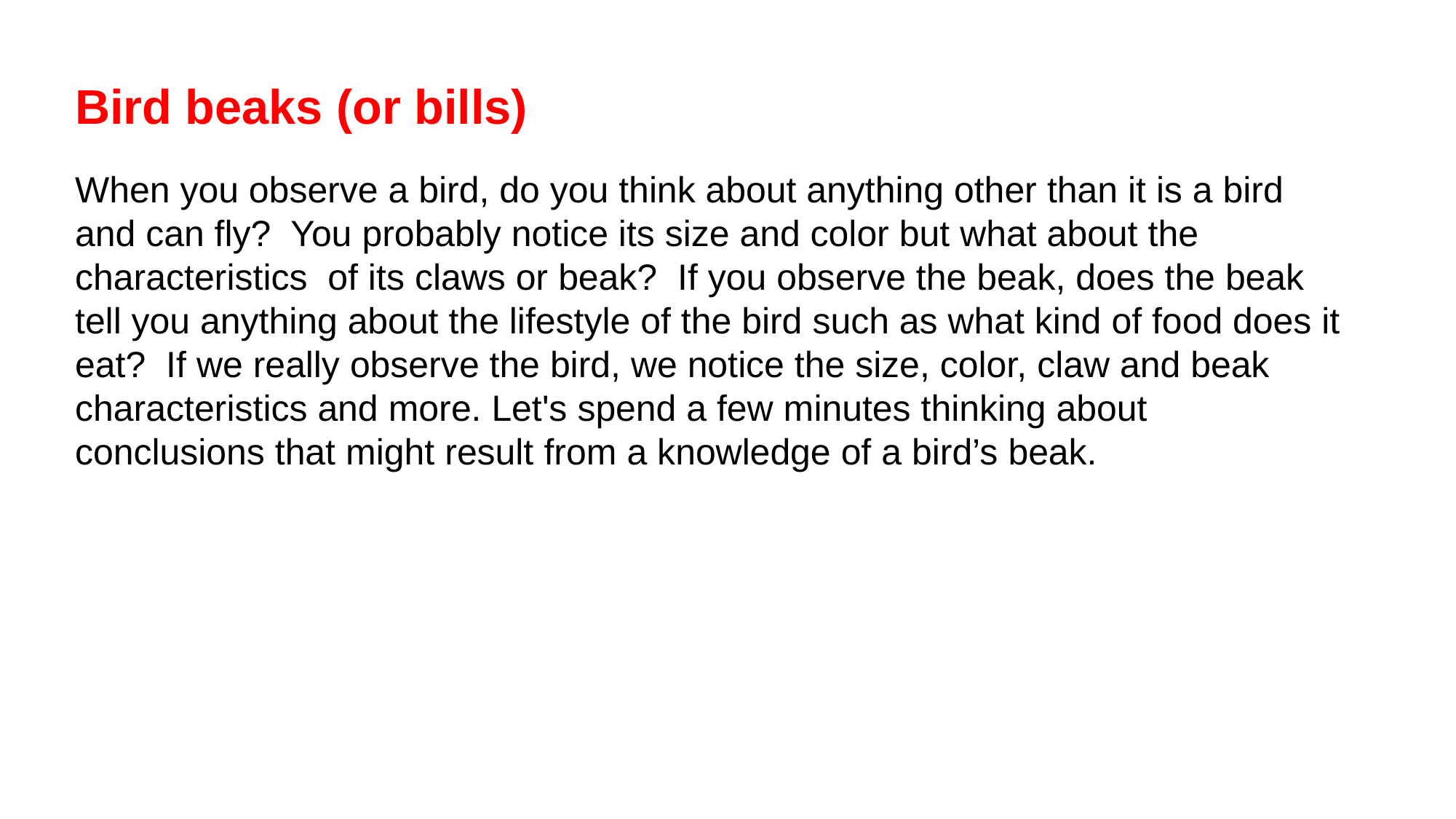

Bird beaks (or bills)

When you observe a bird, do you think about anything other than it is a bird and can fly?  You probably notice its size and color but what about the characteristics  of its claws or beak?  If you observe the beak, does the beak tell you anything about the lifestyle of the bird such as what kind of food does it eat?  If we really observe the bird, we notice the size, color, claw and beak characteristics and more. Let's spend a few minutes thinking about conclusions that might result from a knowledge of a bird’s beak.